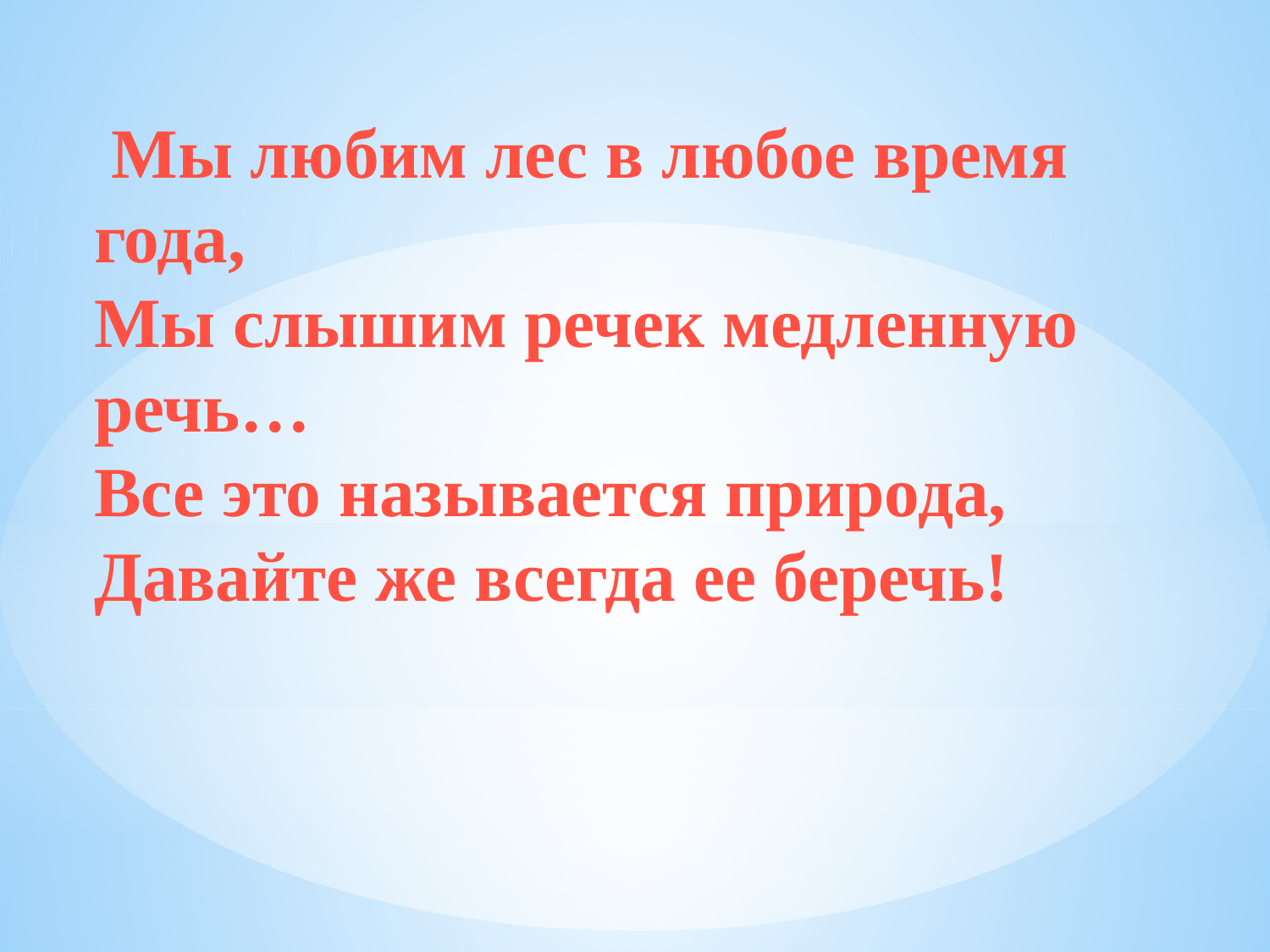

Мы любим лес в любое время года,
Мы слышим речек медленную речь…
Все это называется природа,
Давайте же всегда ее беречь!

#